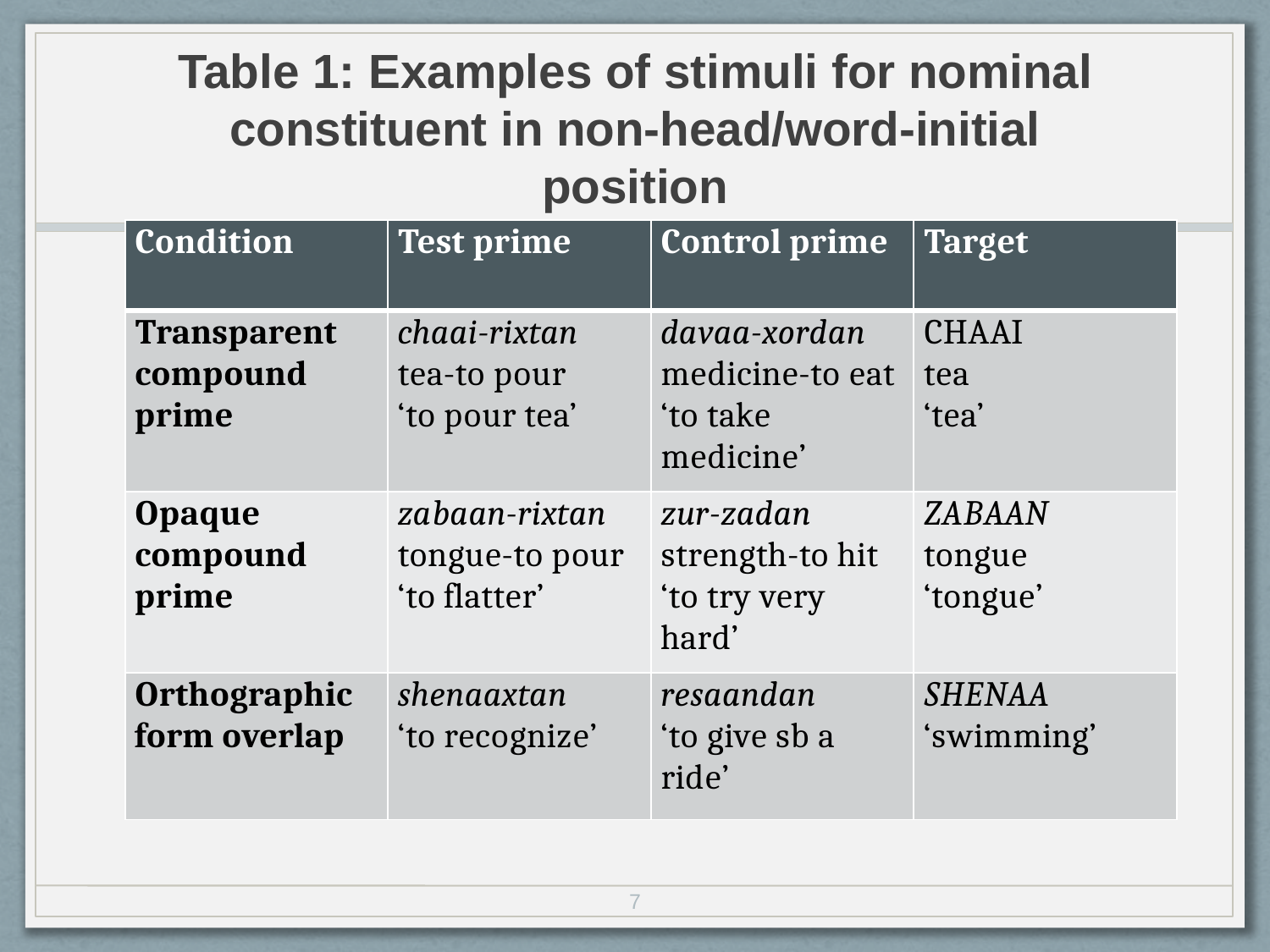

# Table 1: Examples of stimuli for nominal constituent in non-head/word-initial position
| Condition | Test prime | Control prime | Target |
| --- | --- | --- | --- |
| Transparent compound prime | chaai-rixtan tea-to pour ‘to pour tea’ | davaa-xordan medicine-to eat ‘to take medicine’ | CHAAI tea ‘tea’ |
| Opaque compound prime | zabaan-rixtan tongue-to pour ‘to flatter’ | zur-zadan strength-to hit ‘to try very hard’ | ZABAAN tongue ‘tongue’ |
| Orthographic form overlap | shenaaxtan ‘to recognize’ | resaandan ‘to give sb a ride’ | SHENAA ‘swimming’ |
7